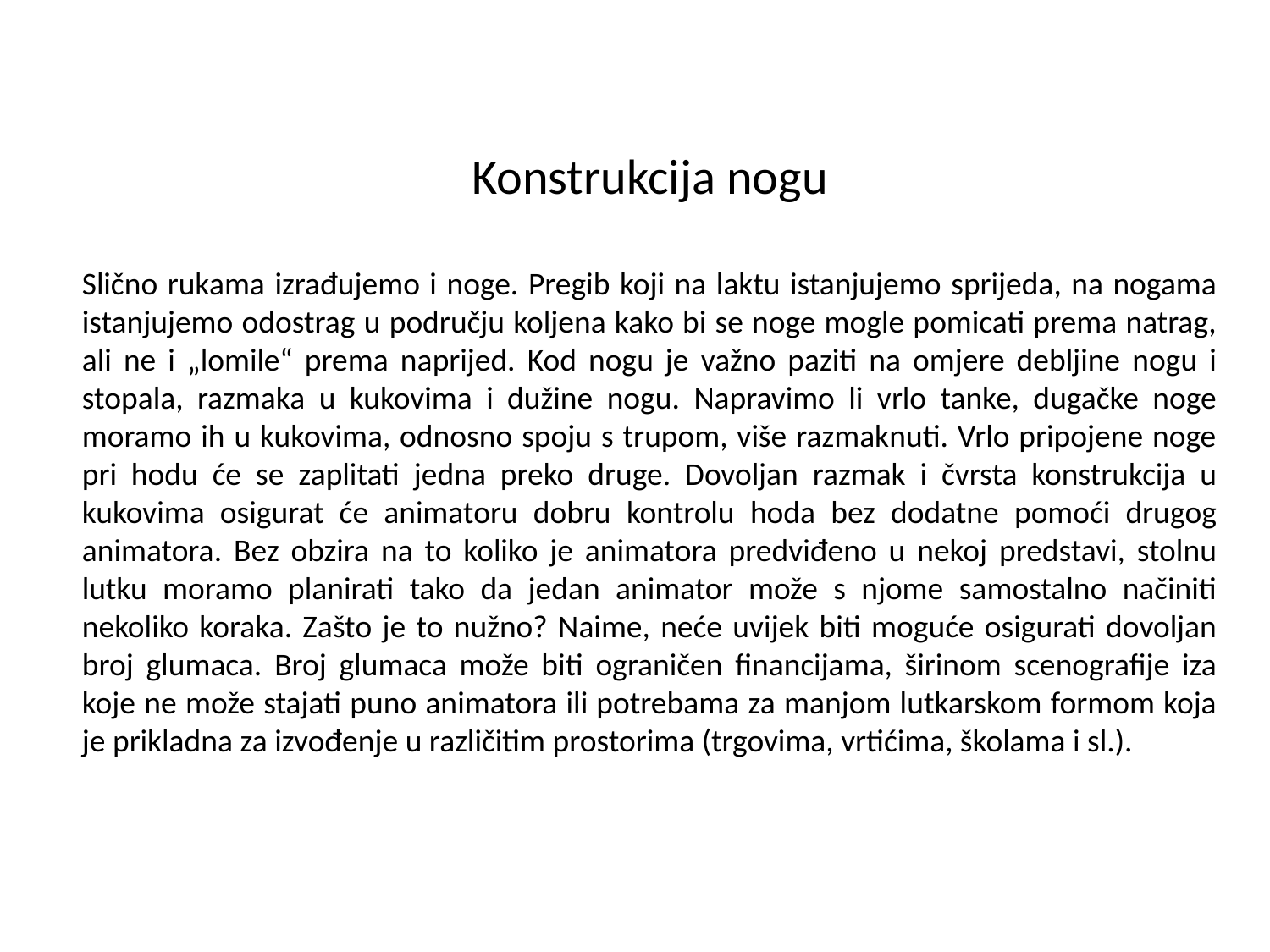

Konstrukcija nogu

Slično rukama izrađujemo i noge. Pregib koji na laktu istanjujemo sprijeda, na nogama istanjujemo odostrag u području koljena kako bi se noge mogle pomicati prema natrag, ali ne i „lomile“ prema naprijed. Kod nogu je važno paziti na omjere debljine nogu i stopala, razmaka u kukovima i dužine nogu. Napravimo li vrlo tanke, dugačke noge moramo ih u kukovima, odnosno spoju s trupom, više razmaknuti. Vrlo pripojene noge pri hodu će se zaplitati jedna preko druge. Dovoljan razmak i čvrsta konstrukcija u kukovima osigurat će animatoru dobru kontrolu hoda bez dodatne pomoći drugog animatora. Bez obzira na to koliko je animatora predviđeno u nekoj predstavi, stolnu lutku moramo planirati tako da jedan animator može s njome samostalno načiniti nekoliko koraka. Zašto je to nužno? Naime, neće uvijek biti moguće osigurati dovoljan broj glumaca. Broj glumaca može biti ograničen financijama, širinom scenografije iza koje ne može stajati puno animatora ili potrebama za manjom lutkarskom formom koja je prikladna za izvođenje u različitim prostorima (trgovima, vrtićima, školama i sl.).